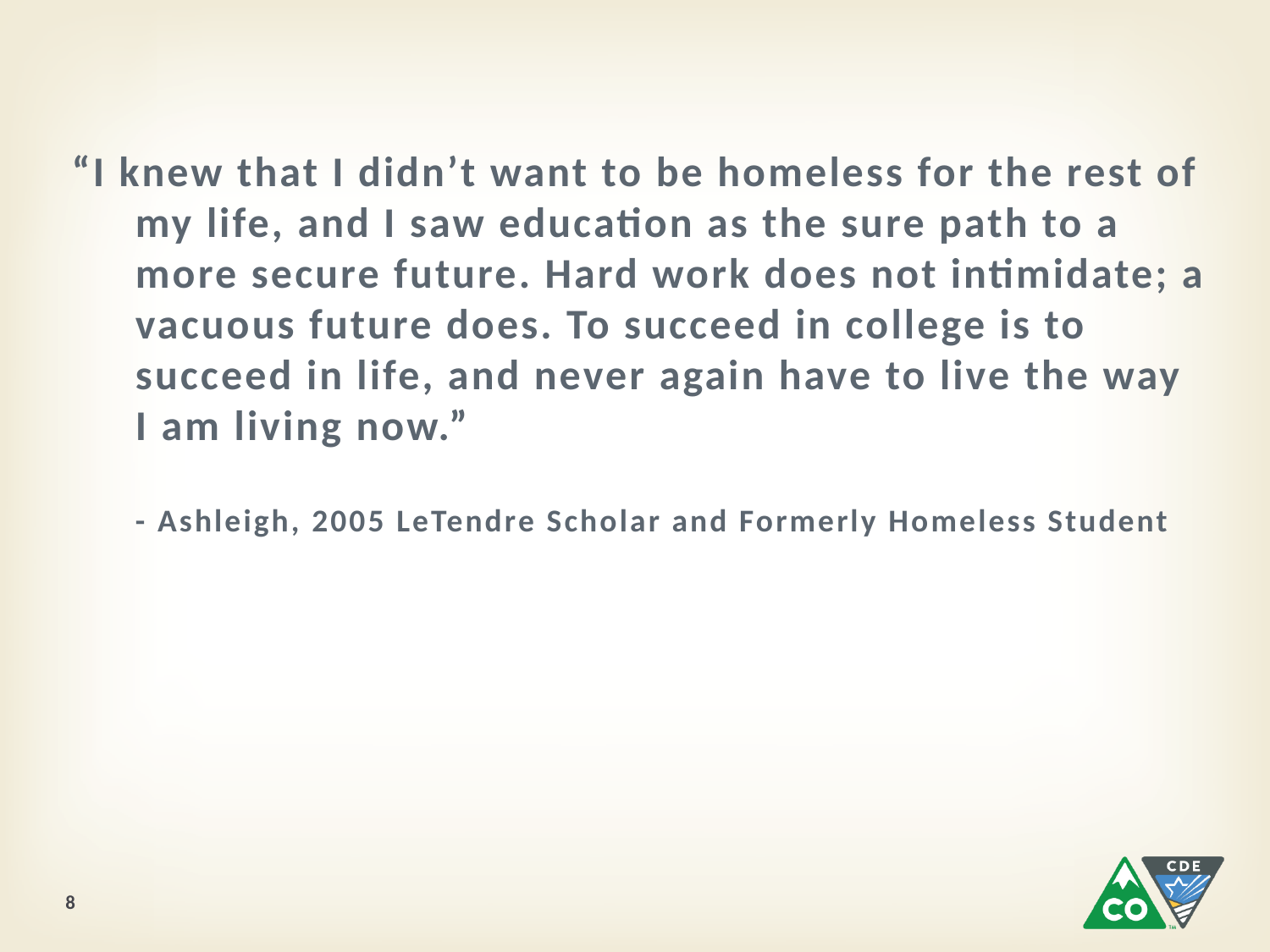

“I knew that I didn’t want to be homeless for the rest of my life, and I saw education as the sure path to a more secure future. Hard work does not intimidate; a vacuous future does. To succeed in college is to succeed in life, and never again have to live the way I am living now.”

	- Ashleigh, 2005 LeTendre Scholar and Formerly Homeless Student

8